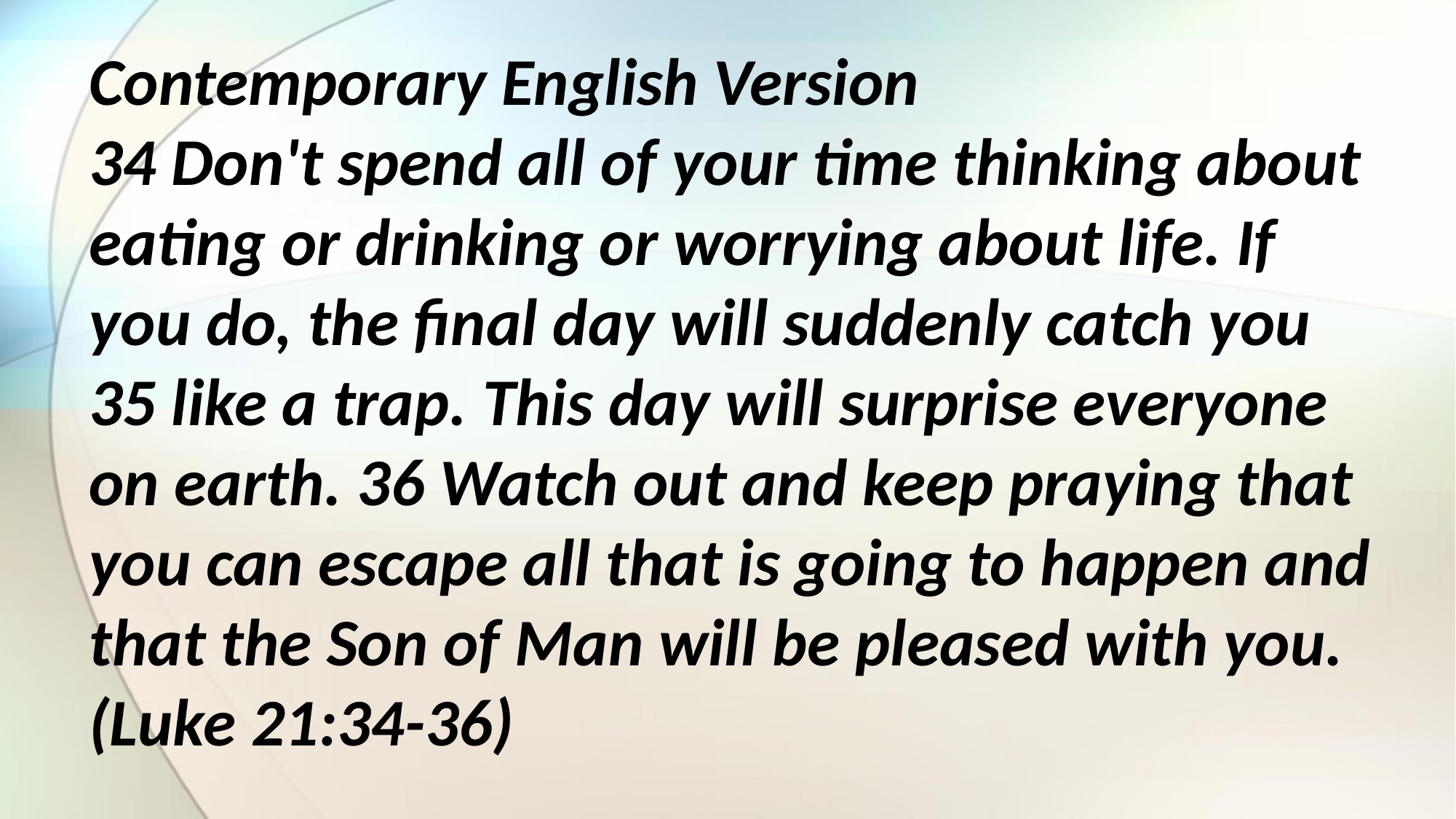

Contemporary English Version
34 Don't spend all of your time thinking about eating or drinking or worrying about life. If you do, the final day will suddenly catch you 35 like a trap. This day will surprise everyone on earth. 36 Watch out and keep praying that you can escape all that is going to happen and that the Son of Man will be pleased with you. (Luke 21:34-36)